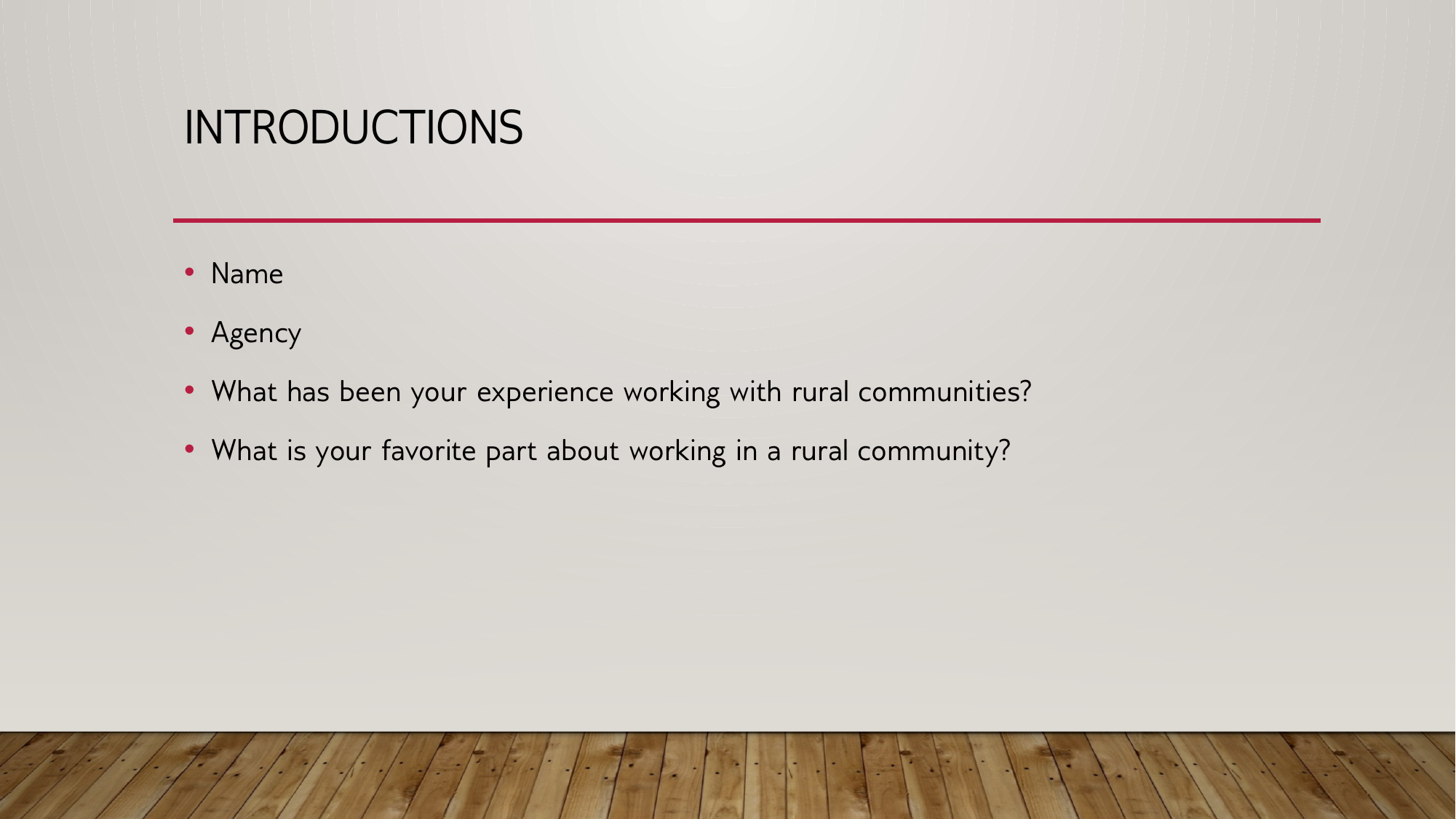

# Introductions
Name
Agency
What has been your experience working with rural communities?
What is your favorite part about working in a rural community?